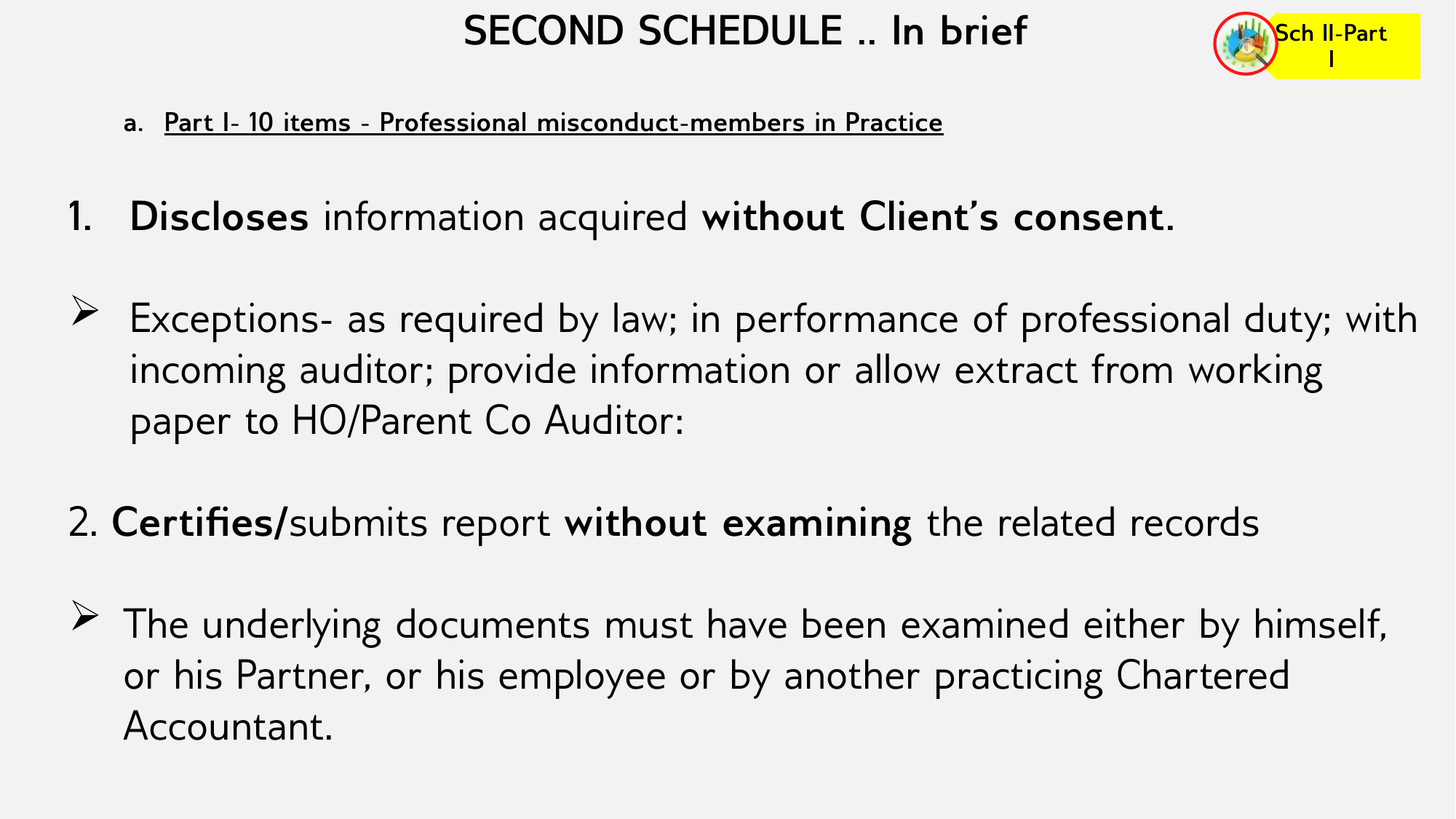

Sch II-Part I
SECOND SCHEDULE .. In brief

Part I- 10 items - Professional misconduct-members in Practice

Discloses information acquired without Client’s consent.

Exceptions- as required by law; in performance of professional duty; with incoming auditor; provide information or allow extract from working paper to HO/Parent Co Auditor:

2. Certifies/submits report without examining the related records

The underlying documents must have been examined either by himself, or his Partner, or his employee or by another practicing Chartered Accountant.